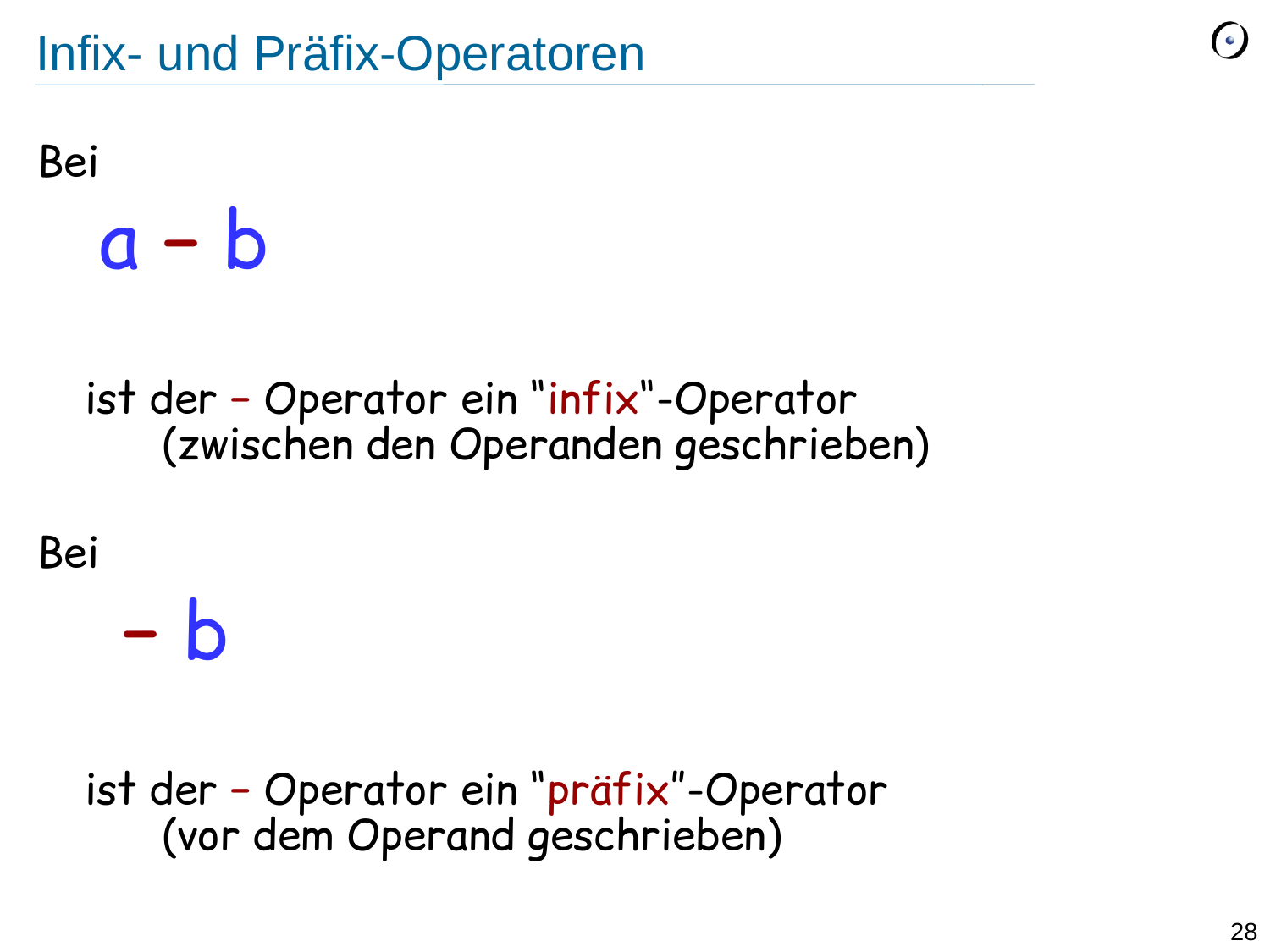

# Infix- und Präfix-Operatoren
Bei
		a − b
	ist der − Operator ein “infix“-Operator
	 		(zwischen den Operanden geschrieben)‏

Bei
		 − b
	ist der − Operator ein “präfix”-Operator
	 		(vor dem Operand geschrieben)‏